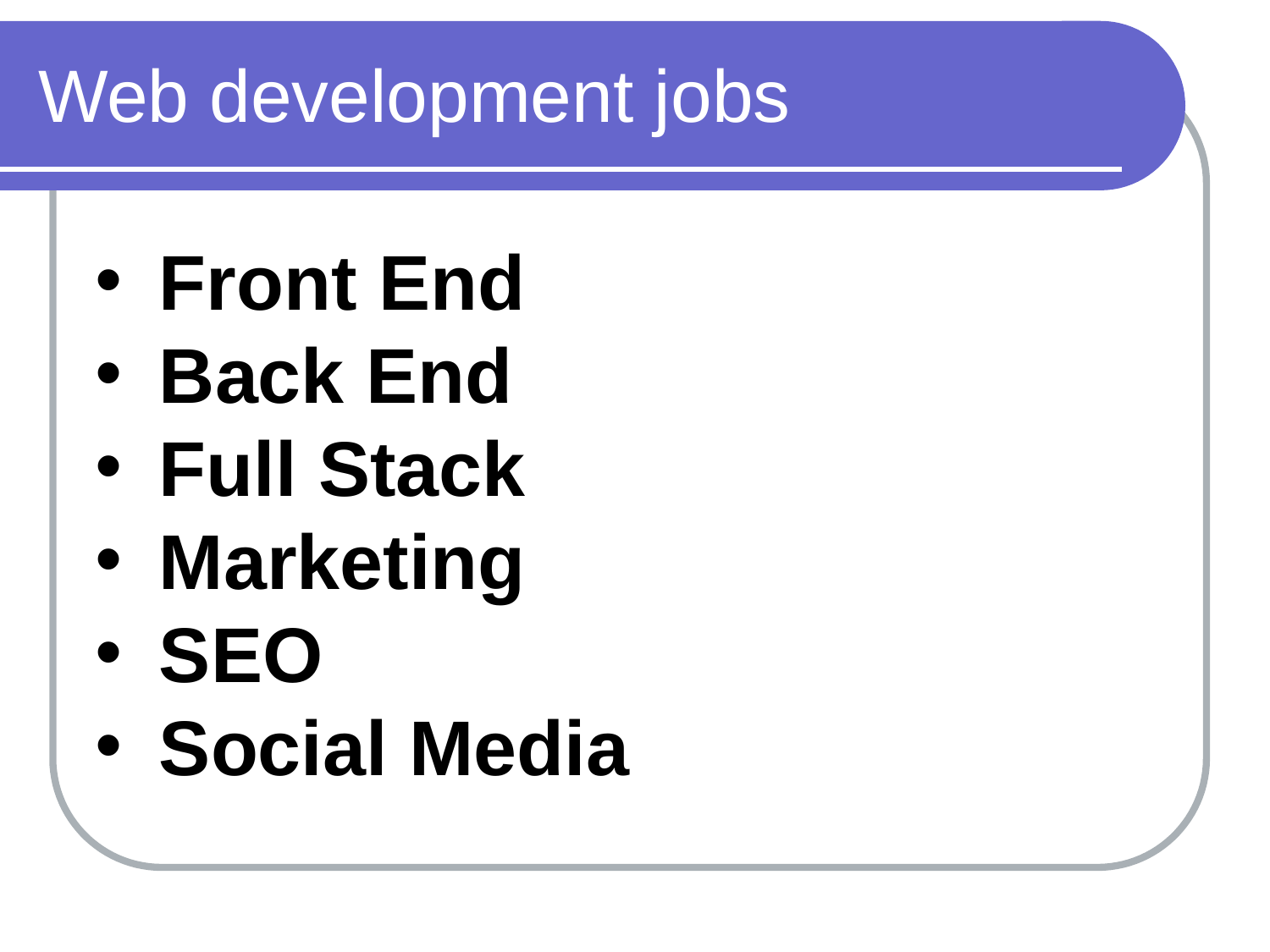

# Web development jobs
Front End
Back End
Full Stack
Marketing
SEO
Social Media